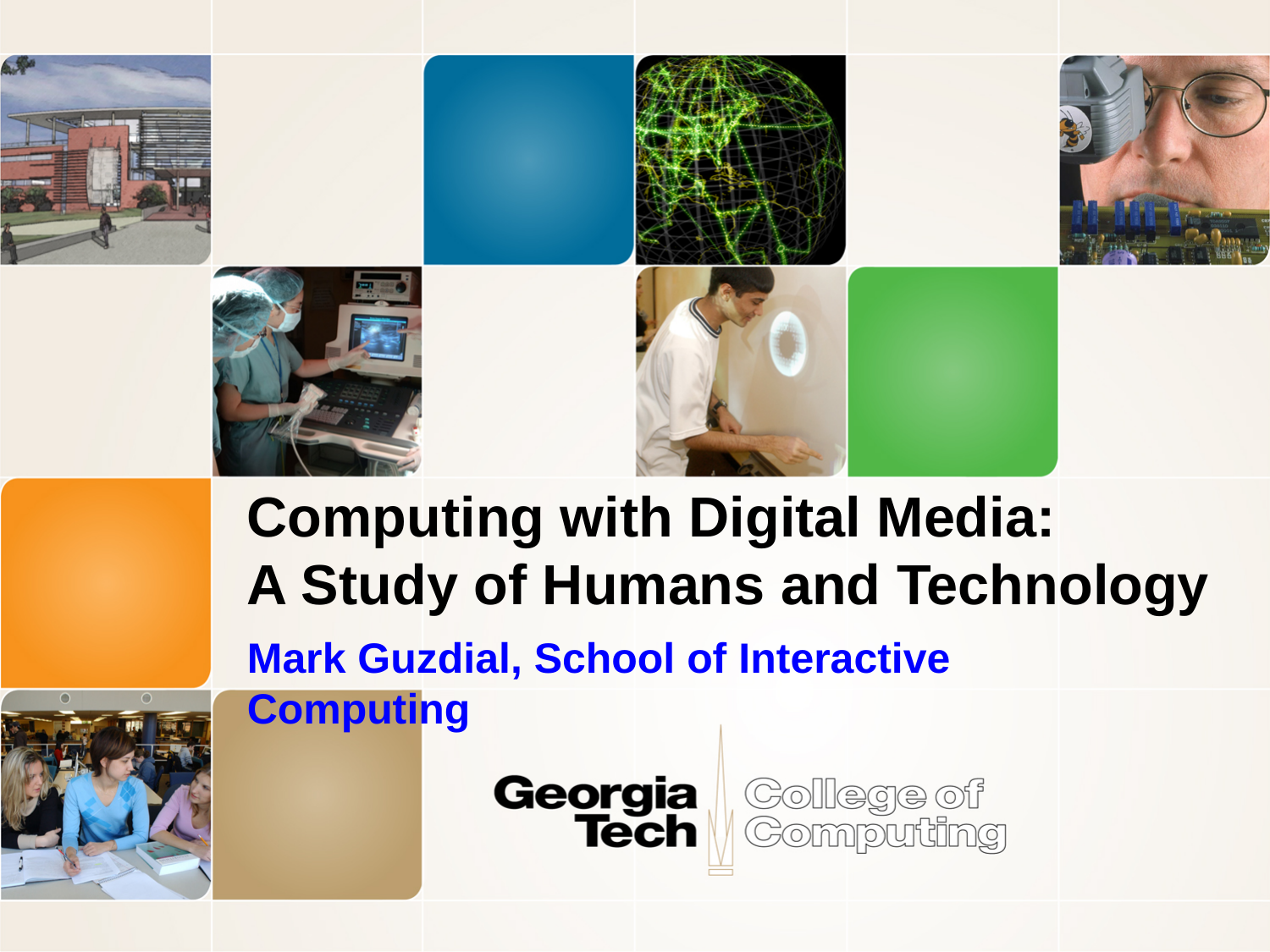

# Computing with Digital Media: A Study of Humans and Technology
Mark Guzdial, School of Interactive Computing